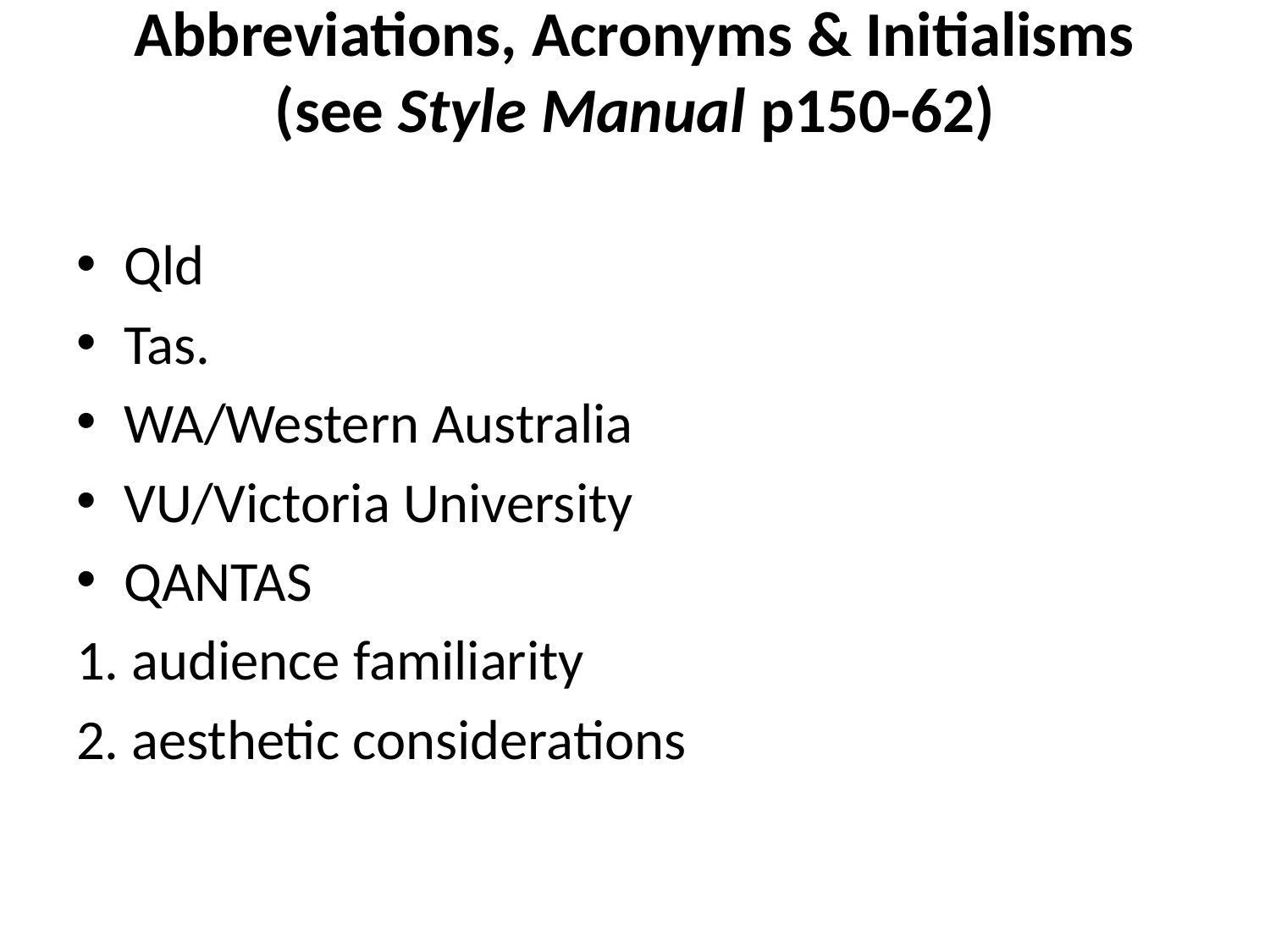

# Abbreviations, Acronyms & Initialisms (see Style Manual p150-62)
Qld
Tas.
WA/Western Australia
VU/Victoria University
QANTAS
1. audience familiarity
2. aesthetic considerations